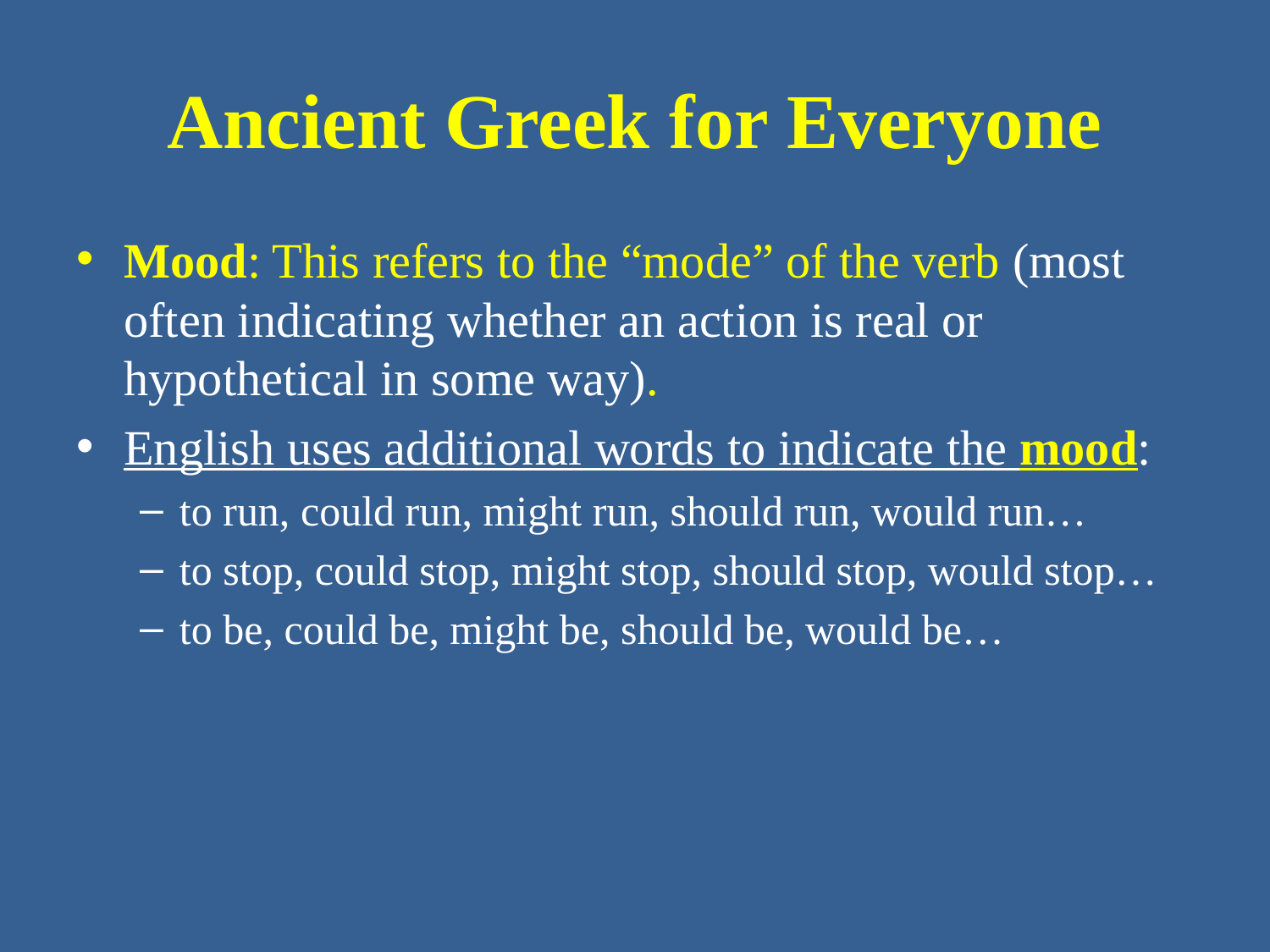

# Ancient Greek for Everyone
Mood: This refers to the “mode” of the verb (most often indicating whether an action is real or hypothetical in some way).
English uses additional words to indicate the mood:
to run, could run, might run, should run, would run…
to stop, could stop, might stop, should stop, would stop…
to be, could be, might be, should be, would be…